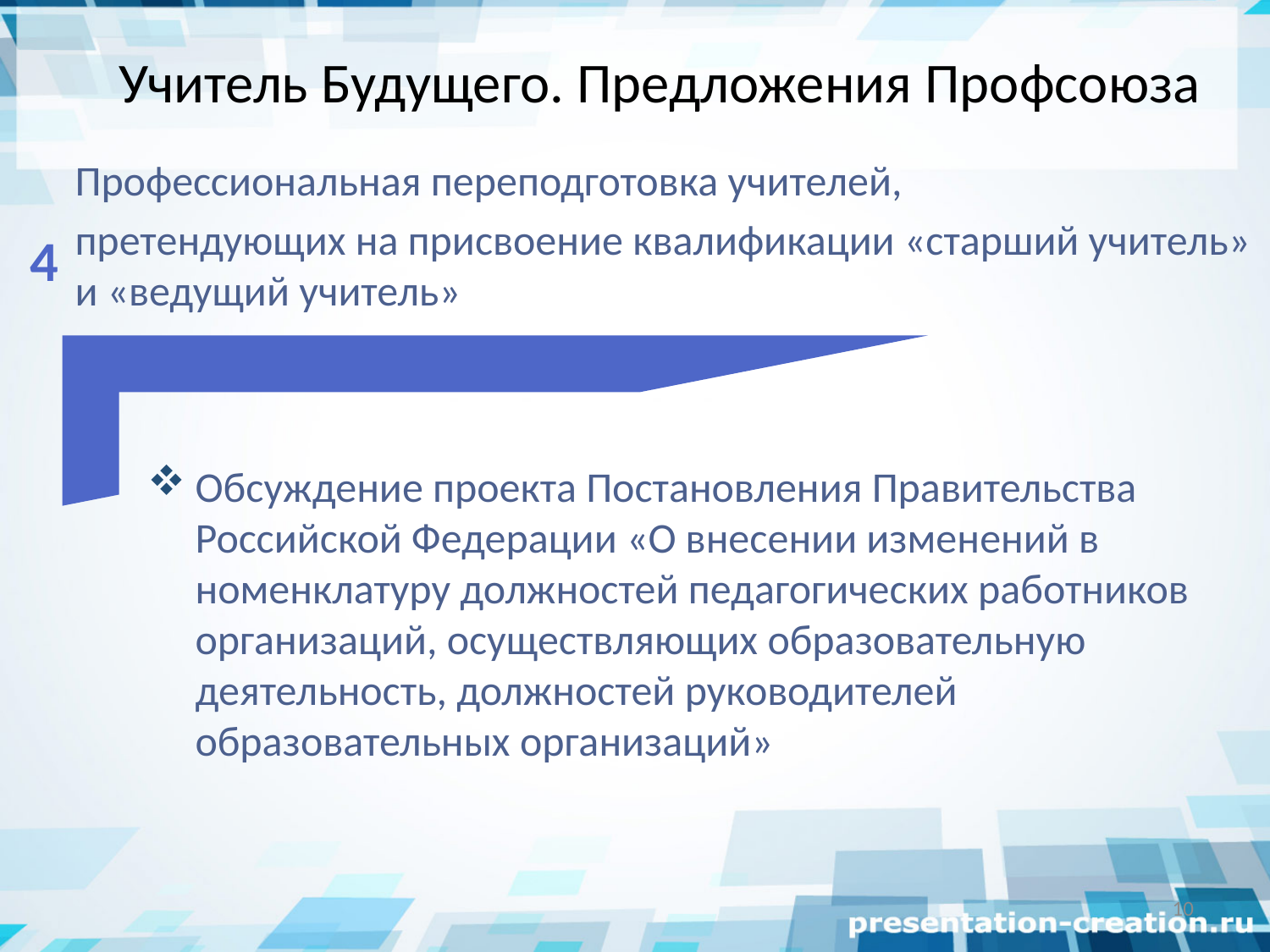

# Учитель Будущего. Предложения Профсоюза
4
Профессиональная переподготовка учителей,
претендующих на присвоение квалификации «старший учитель» и «ведущий учитель»

Обсуждение проекта Постановления Правительства Российской Федерации «О внесении изменений в номенклатуру должностей педагогических работников организаций, осуществляющих образовательную деятельность, должностей руководителей образовательных организаций»

10